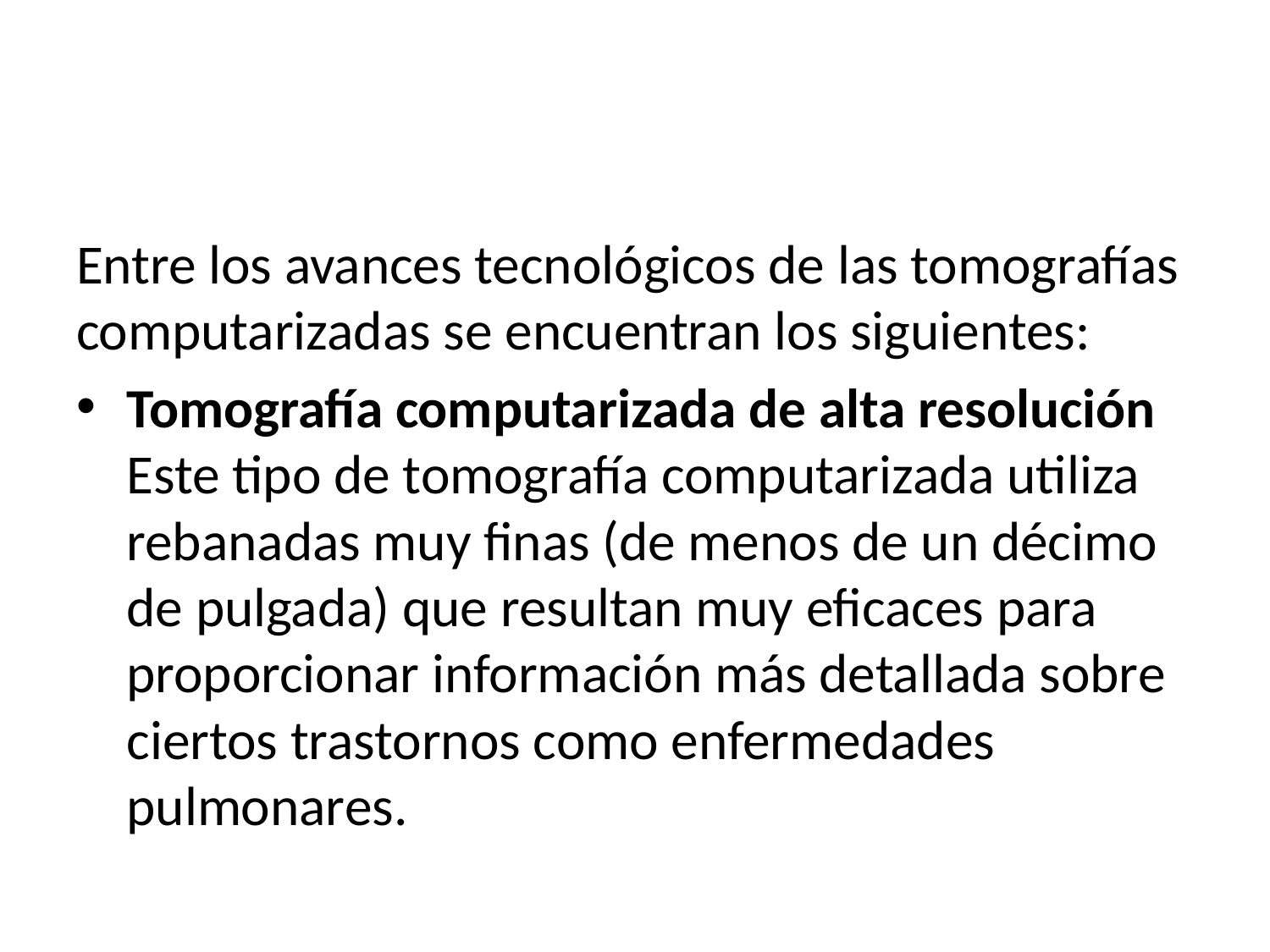

Entre los avances tecnológicos de las tomografías computarizadas se encuentran los siguientes:
Tomografía computarizada de alta resolución
Este tipo de tomografía computarizada utiliza rebanadas muy finas (de menos de un décimo de pulgada) que resultan muy eficaces para proporcionar información más detallada sobre ciertos trastornos como enfermedades pulmonares.